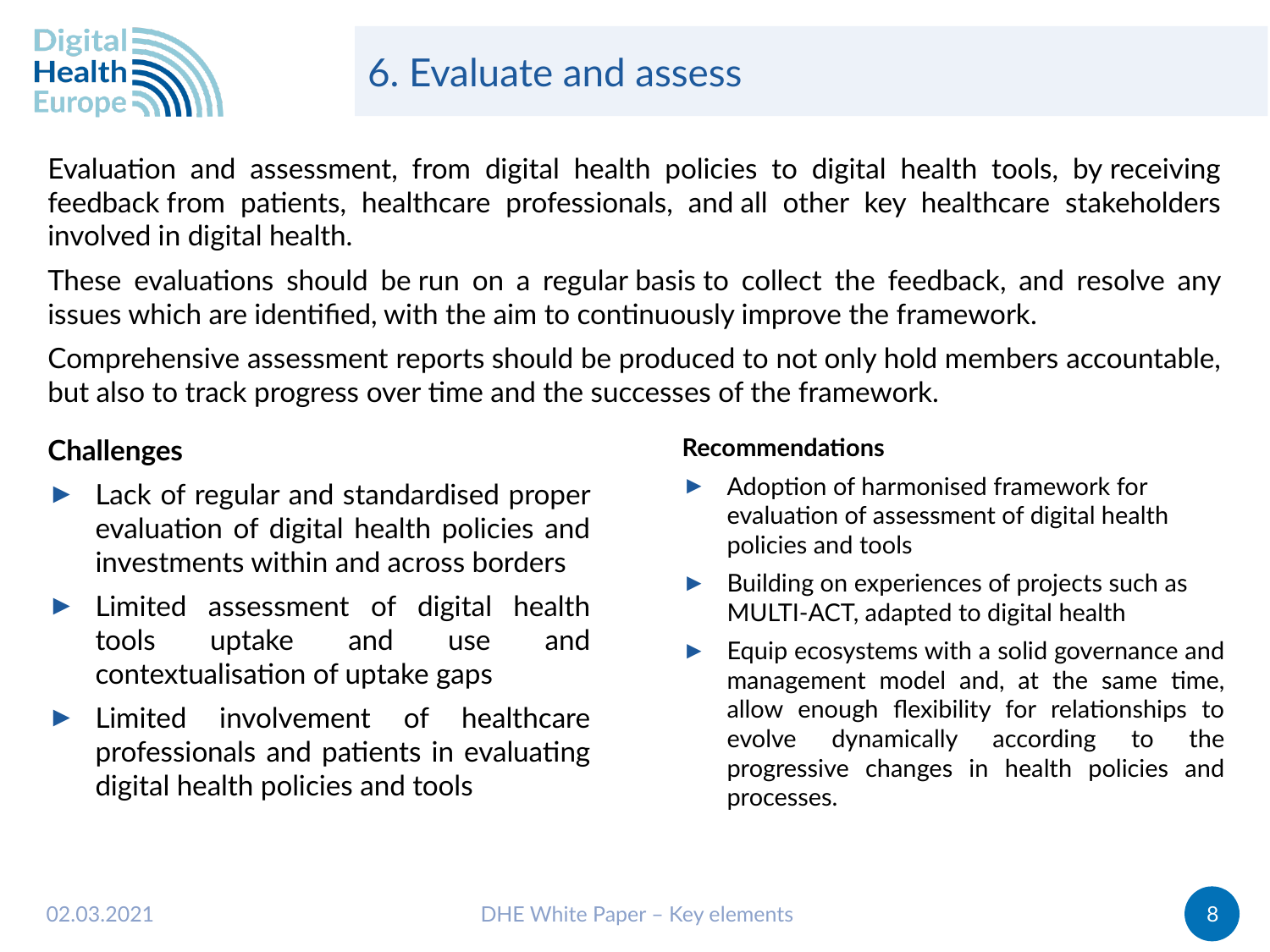

# 6. Evaluate and assess
Evaluation and assessment, from digital health policies to digital health tools, by receiving feedback from patients, healthcare professionals, and all other key healthcare stakeholders involved in digital health.
These evaluations should be run on a regular basis to collect the feedback, and resolve any issues which are identified, with the aim to continuously improve the framework.
Comprehensive assessment reports should be produced to not only hold members accountable, but also to track progress over time and the successes of the framework.
Recommendations
Adoption of harmonised framework for evaluation of assessment of digital health policies and tools
Building on experiences of projects such as MULTI-ACT, adapted to digital health
Equip ecosystems with a solid governance and management model and, at the same time, allow enough flexibility for relationships to evolve dynamically according to the progressive changes in health policies and processes.
Challenges
Lack of regular and standardised proper evaluation of digital health policies and investments within and across borders
Limited assessment of digital health tools uptake and use and contextualisation of uptake gaps
Limited involvement of healthcare professionals and patients in evaluating digital health policies and tools
02.03.2021
DHE White Paper – Key elements
8